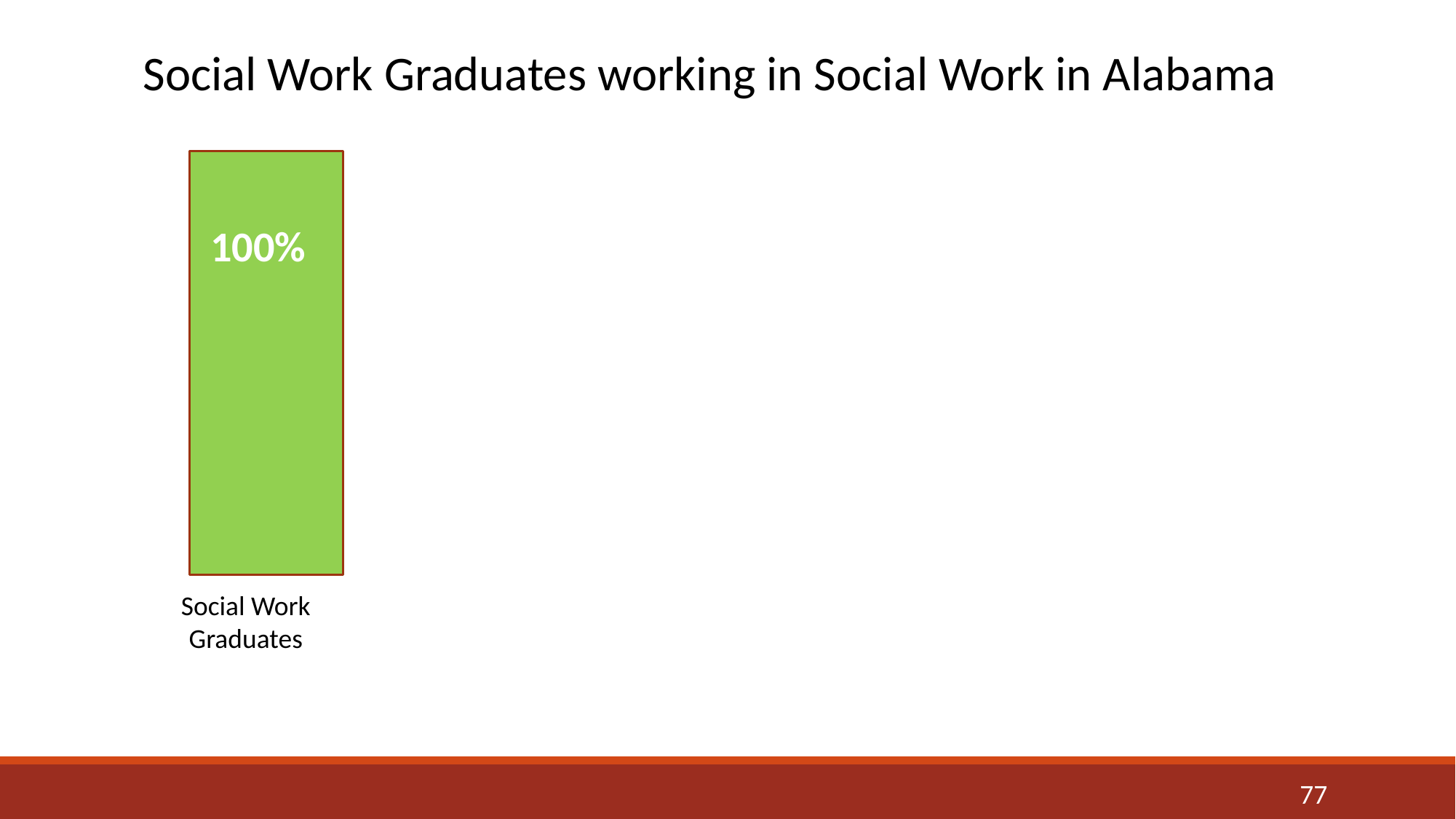

Social Work Graduates working in Social Work in Alabama

100%

69%

62%

72%
58%
53%
Working in Alabama
1
year after graduation
Working in Social Work 1
year after graduation
Working in Alabama
5
 years after graduation
Working in Social Work
5
years after graduation
Social Work
Graduates
77